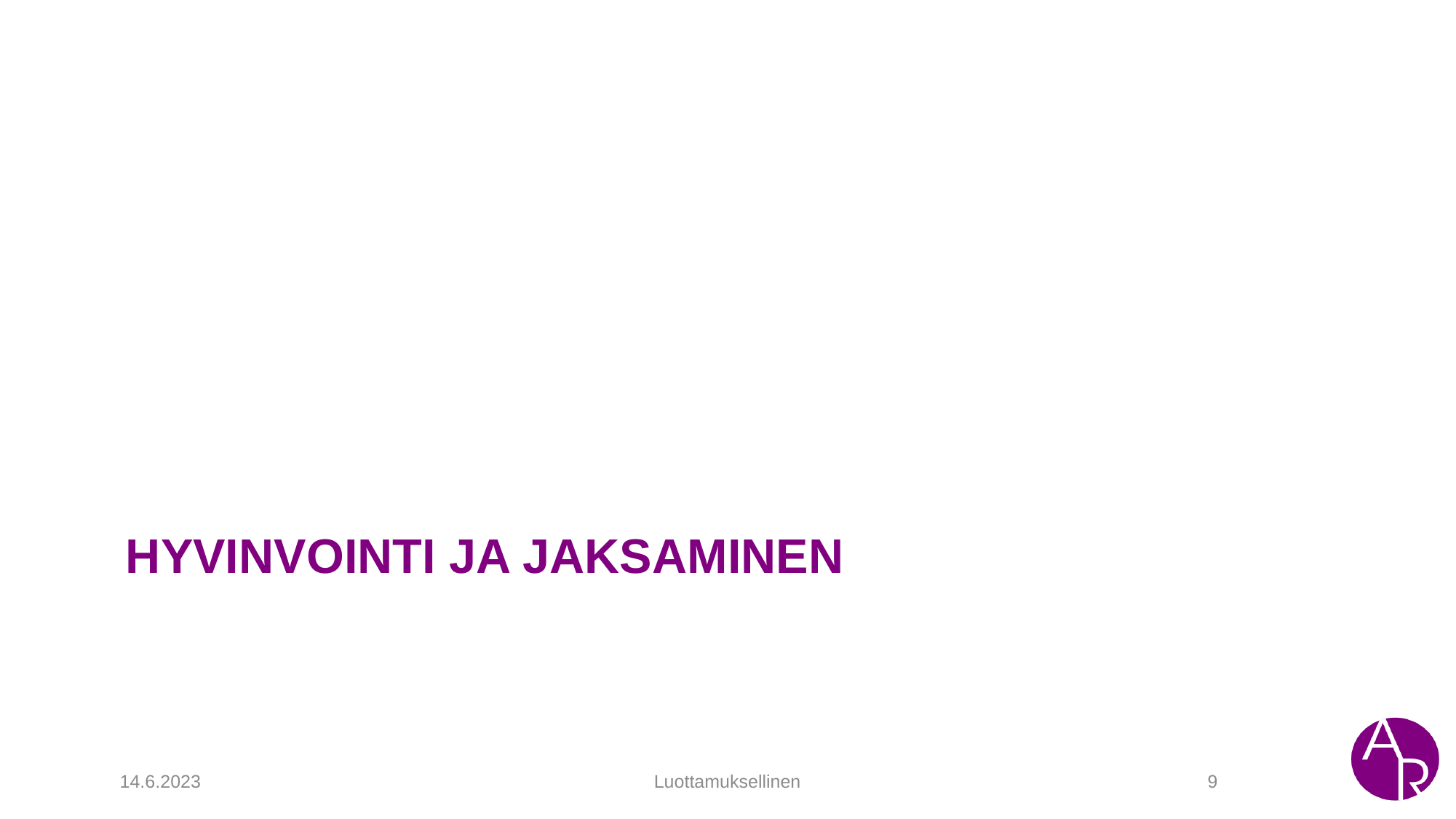

# hyvinvointi ja jaksaminen
14.6.2023
Luottamuksellinen
9